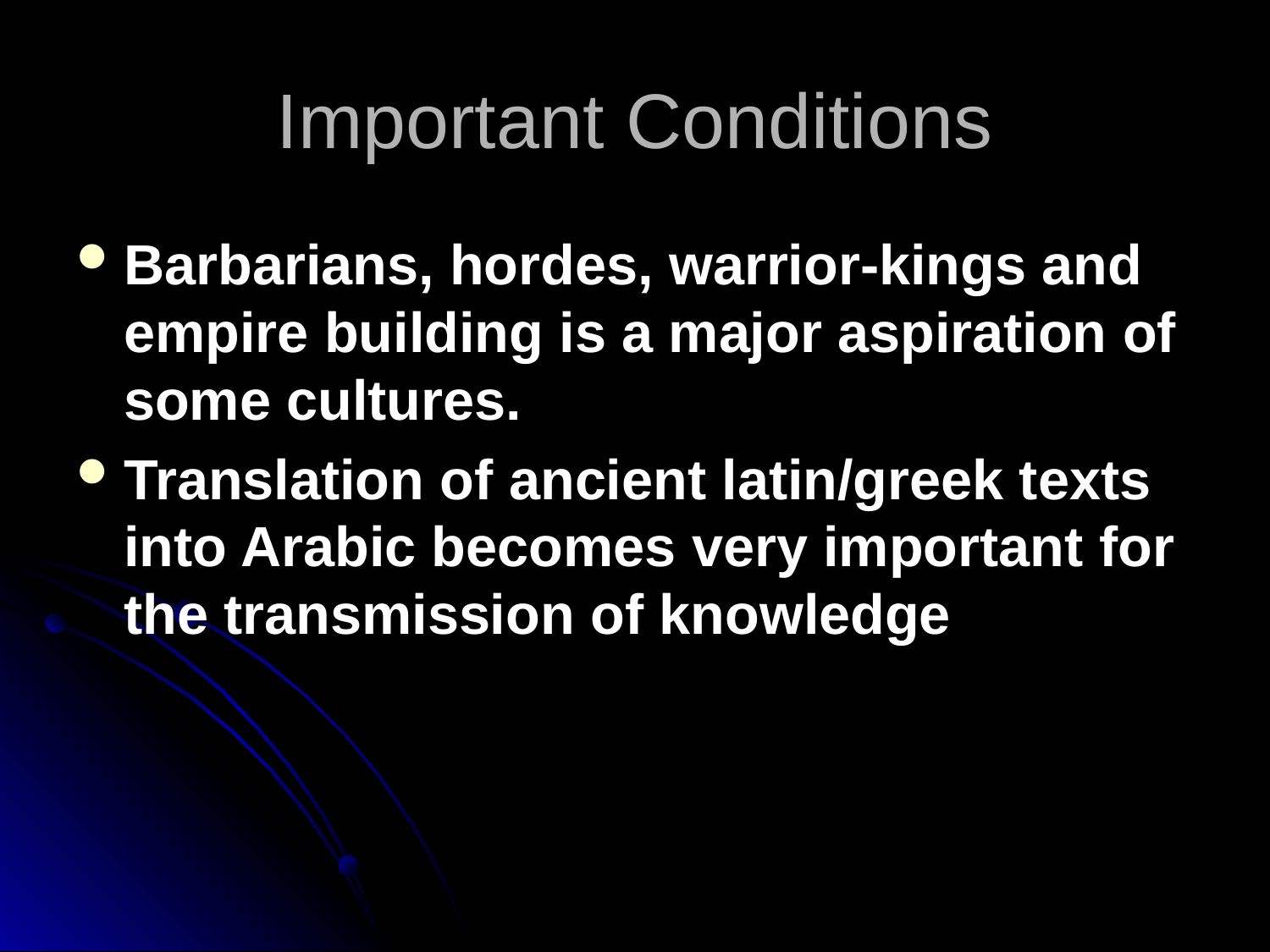

# Important Conditions
Barbarians, hordes, warrior-kings and empire building is a major aspiration of some cultures.
Translation of ancient latin/greek texts into Arabic becomes very important for the transmission of knowledge